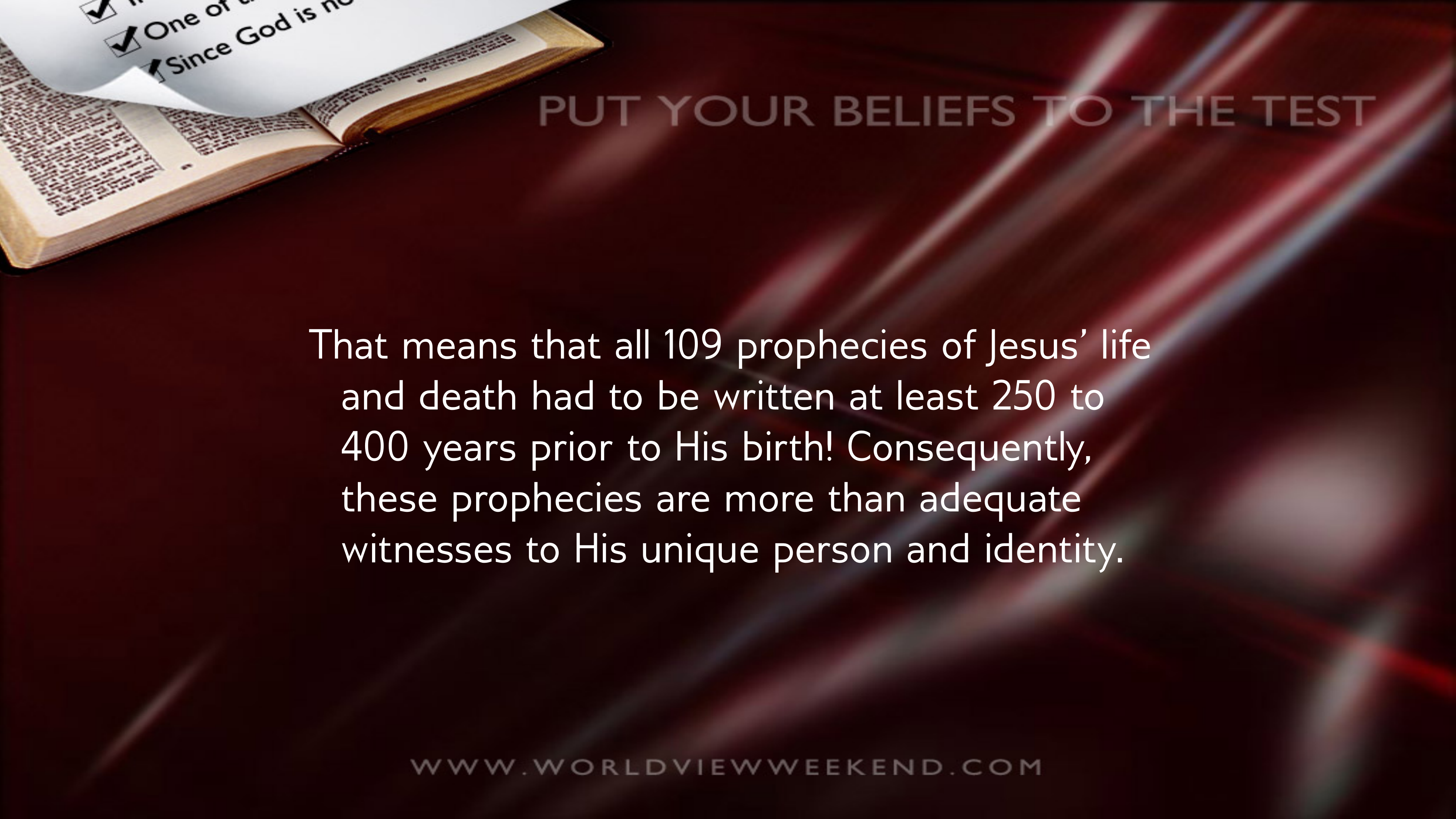

That means that all 109 prophecies of Jesus’ life and death had to be written at least 250 to 400 years prior to His birth! Consequently, these prophecies are more than adequate witnesses to His unique person and identity.